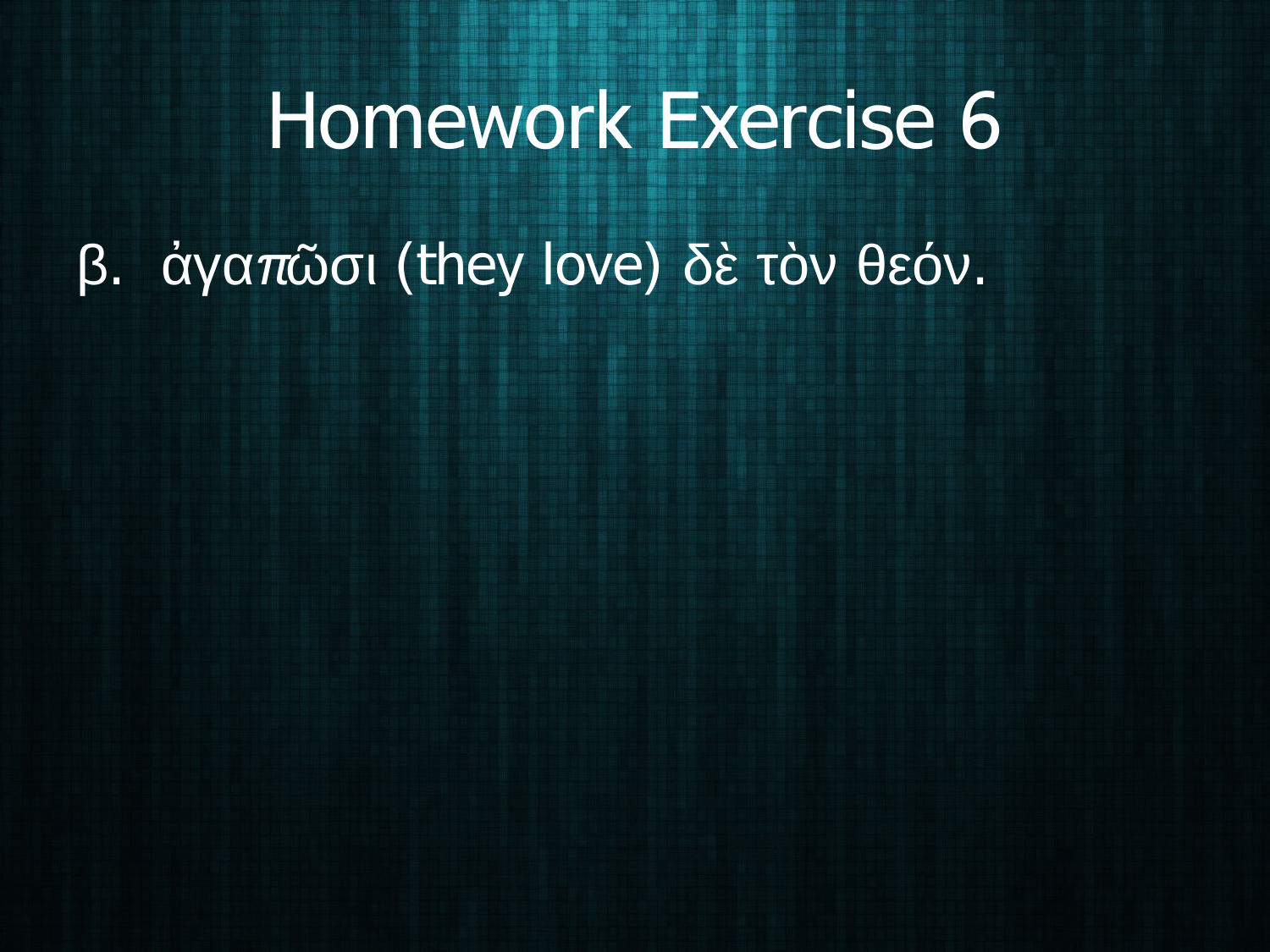

# Homework Exercise 6
β.  ἀγαπῶσι (they love) δὲ τὸν θεόν.